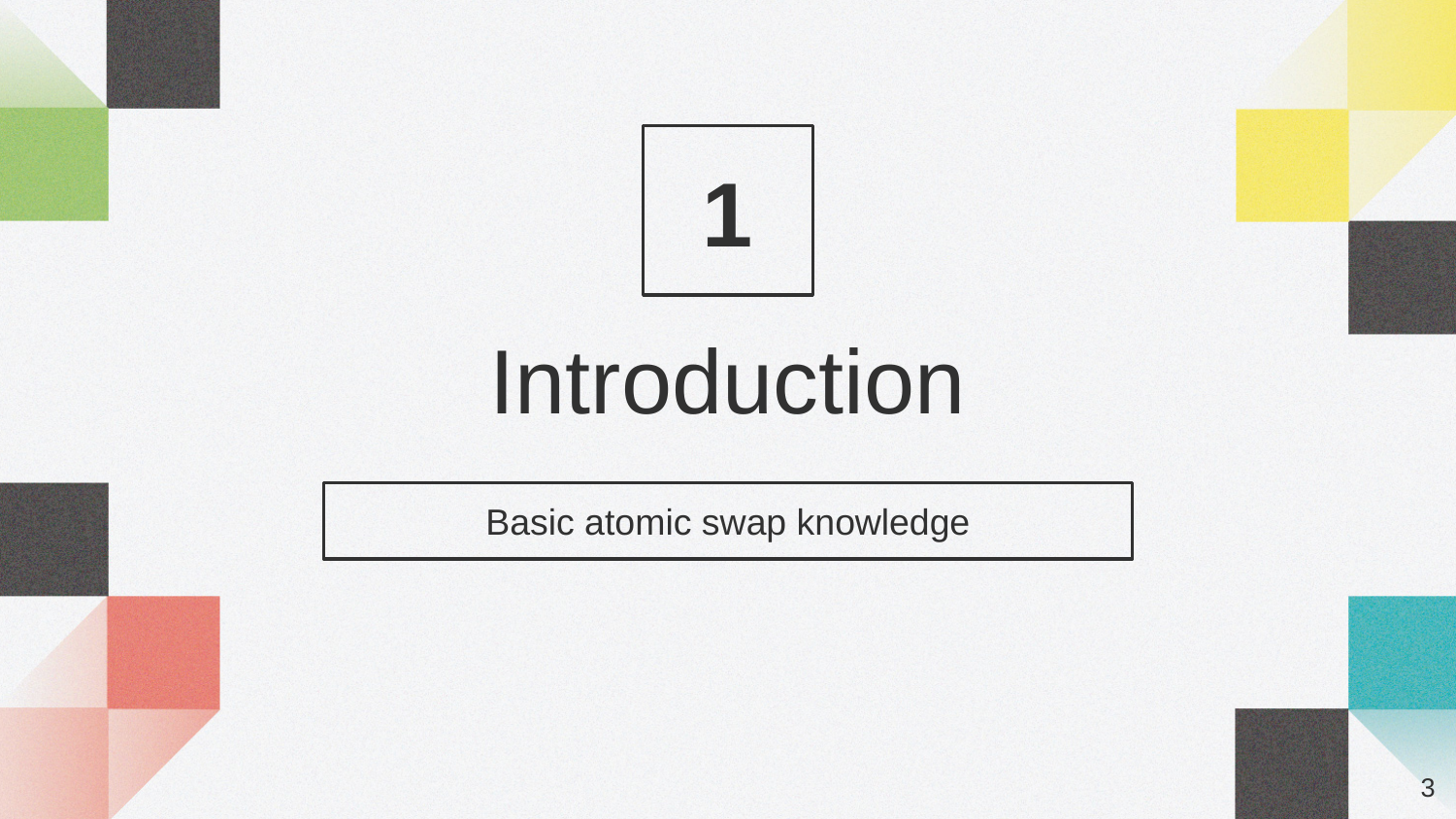

1
# Introduction
Basic atomic swap knowledge
3